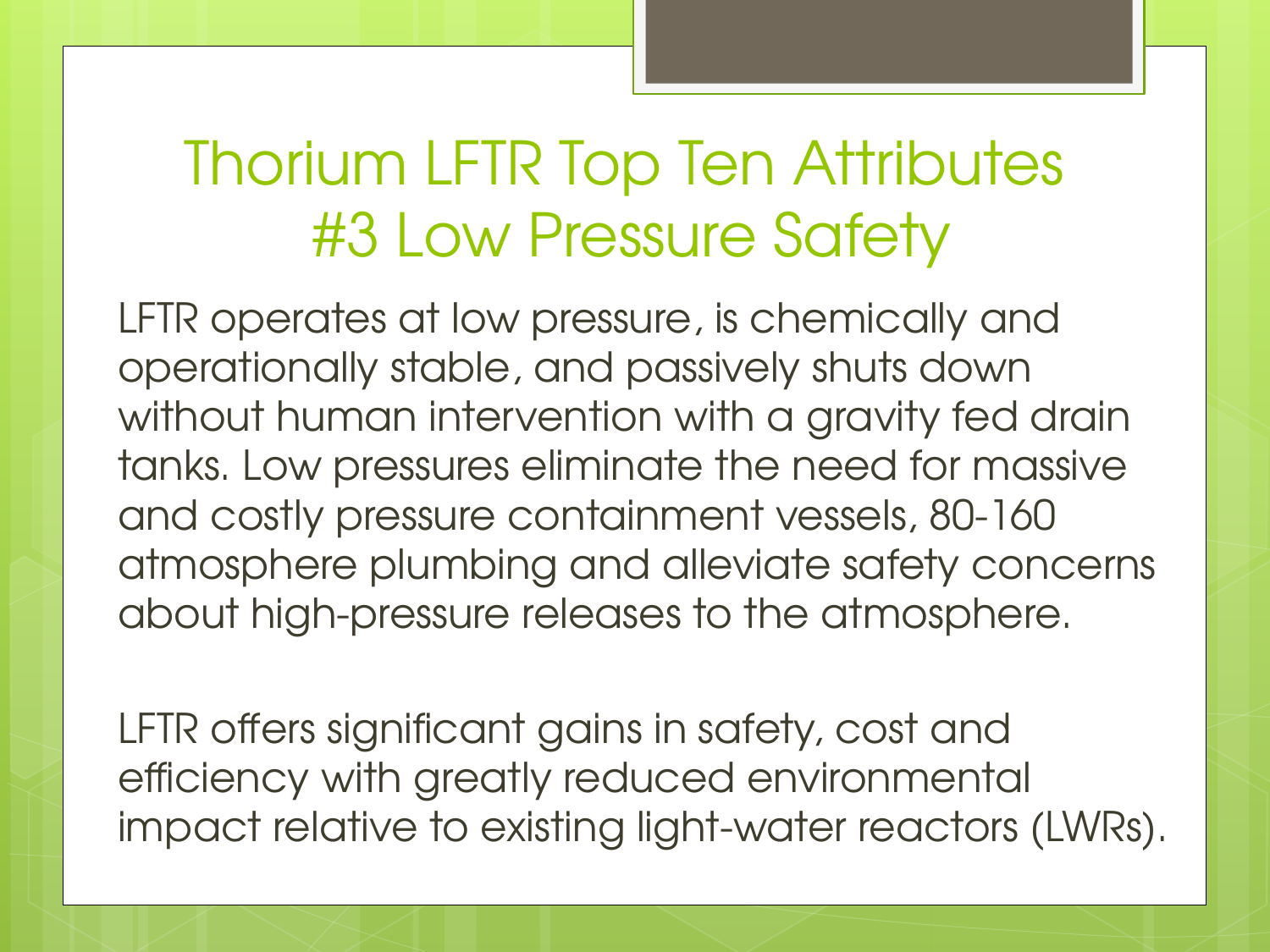

# Thorium LFTR Top Ten Attributes #3 Low Pressure Safety
LFTR operates at low pressure, is chemically and operationally stable, and passively shuts down without human intervention with a gravity fed drain tanks. Low pressures eliminate the need for massive and costly pressure containment vessels, 80-160 atmosphere plumbing and alleviate safety concerns about high-pressure releases to the atmosphere.

LFTR offers significant gains in safety, cost and efficiency with greatly reduced environmental impact relative to existing light-water reactors (LWRs).